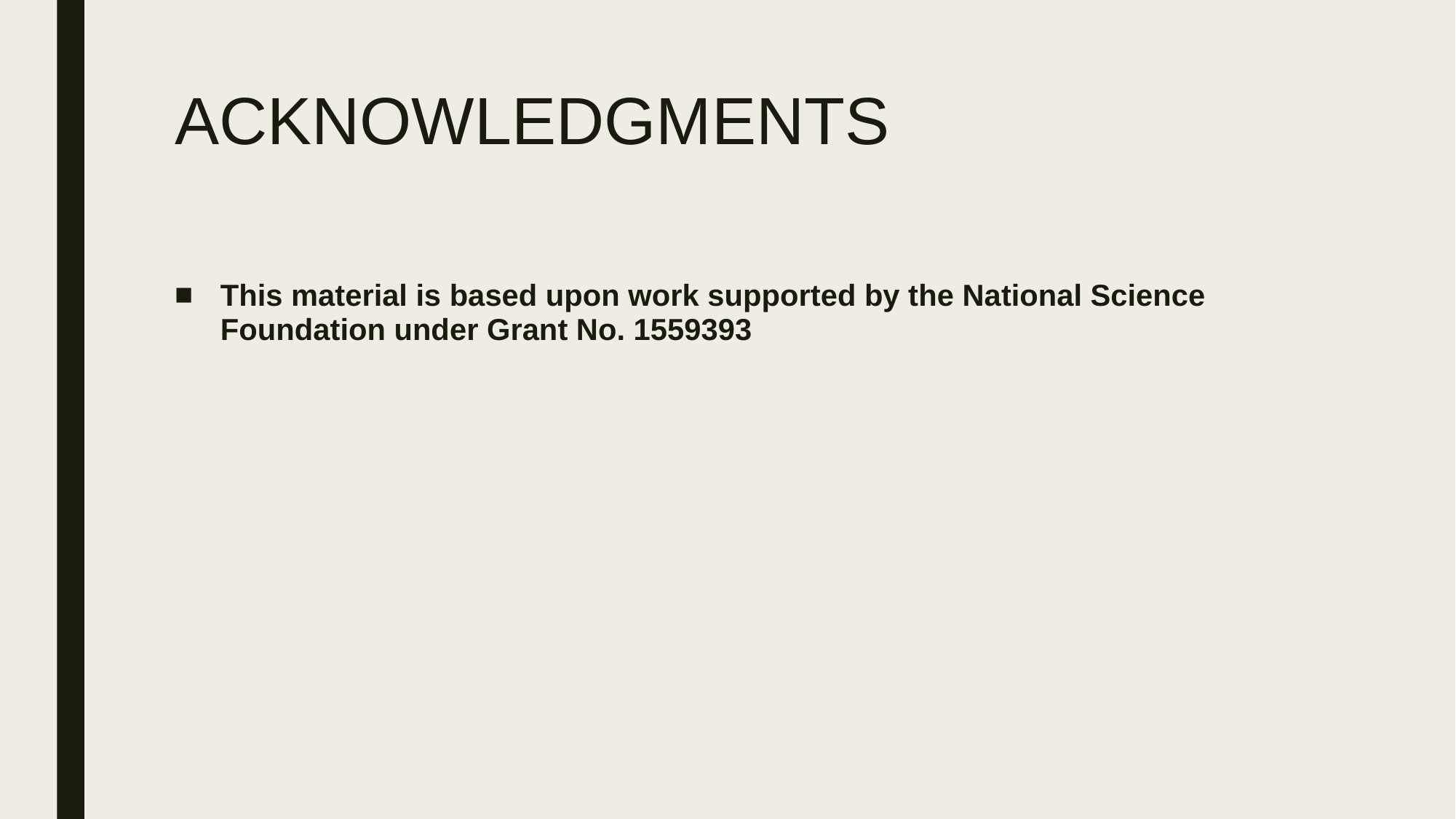

# ACKNOWLEDGMENTS
This material is based upon work supported by the National Science Foundation under Grant No. 1559393